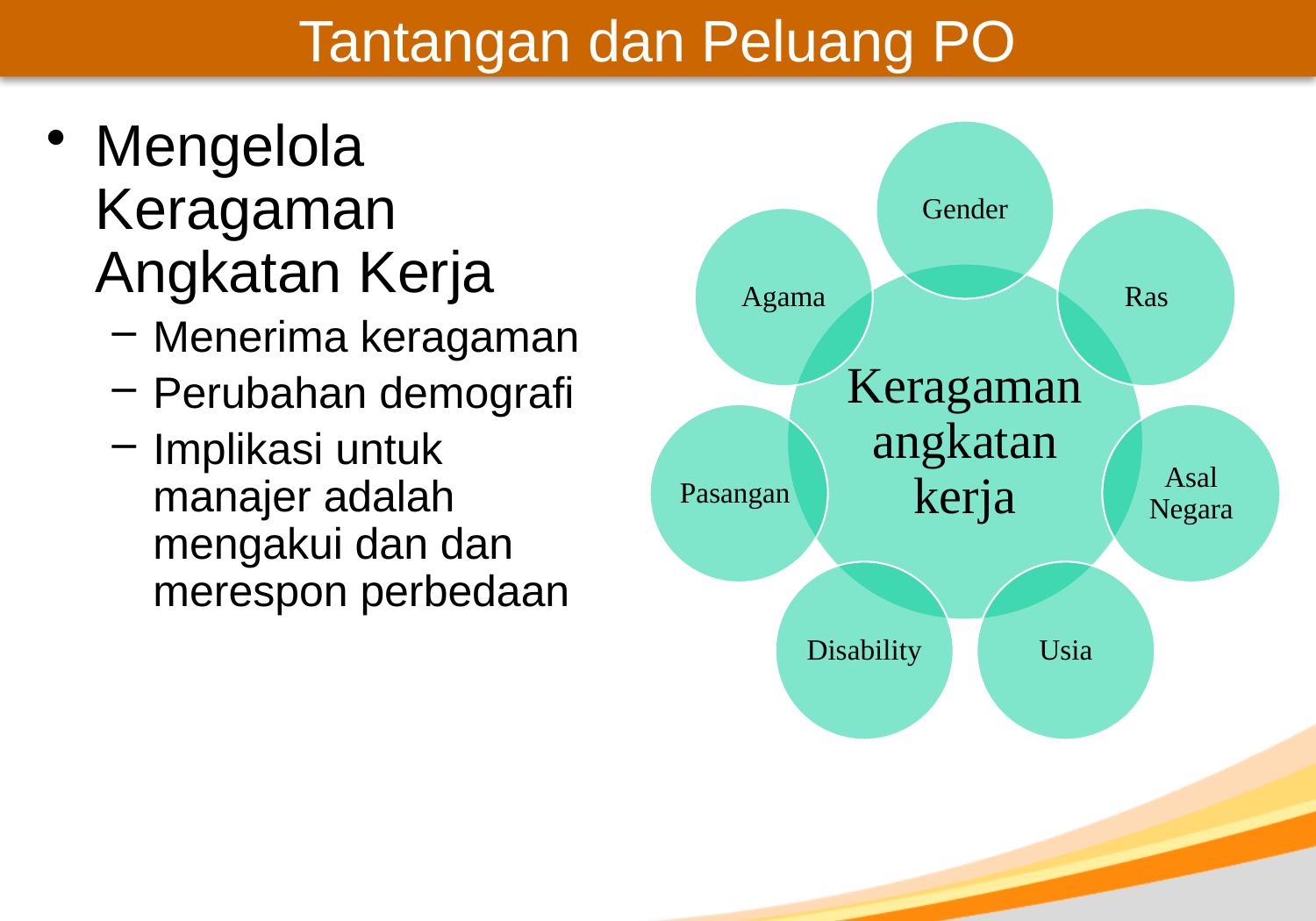

# Tantangan dan Peluang PO
Mengelola Keragaman Angkatan Kerja
Menerima keragaman
Perubahan demografi
Implikasi untuk manajer adalah mengakui dan dan merespon perbedaan
Keragaman angkatan kerja
Gender
Ras
Asal Negara
Usia
Disability
Pasangan
Agama